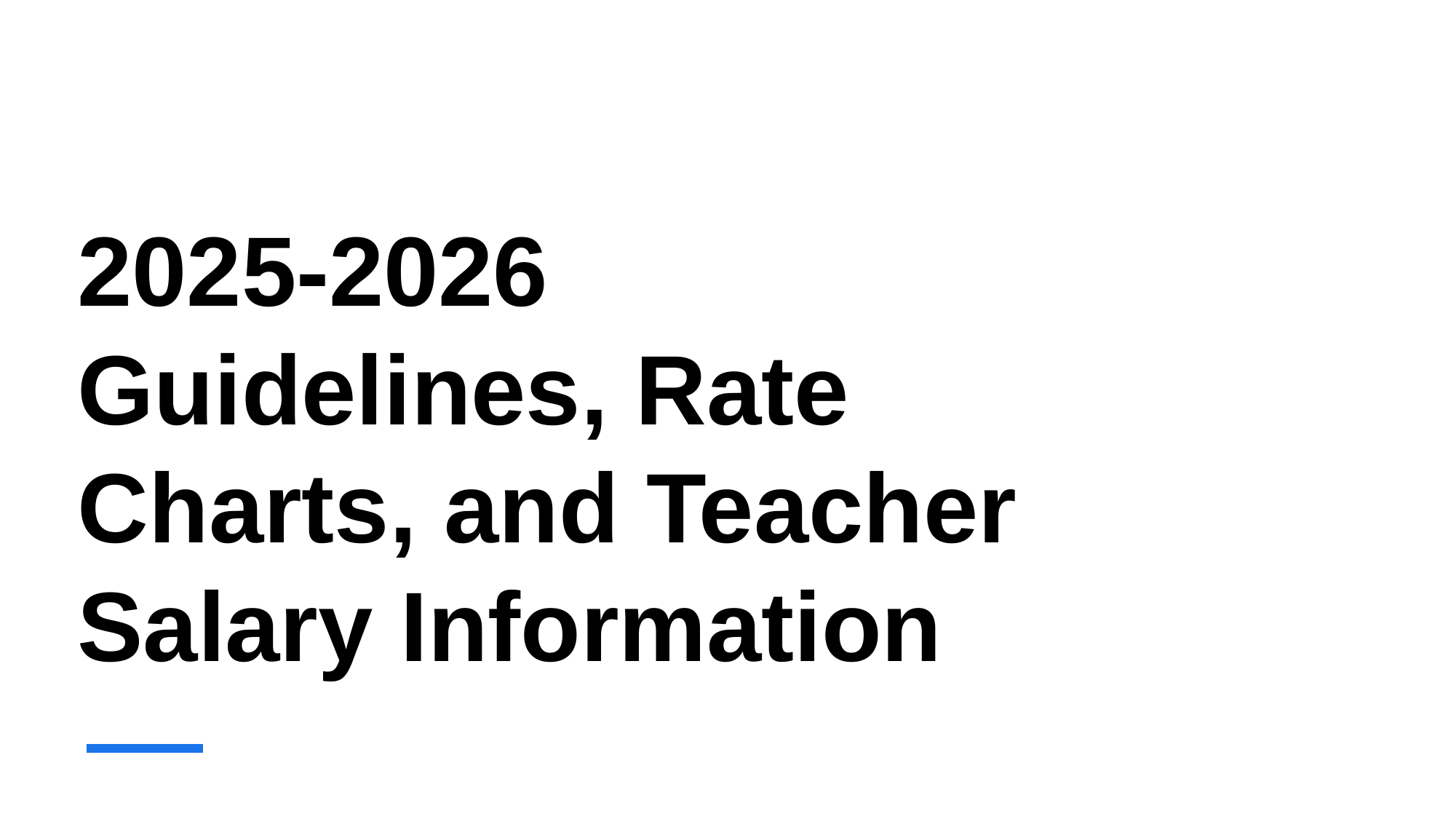

# 2025-2026 Guidelines, Rate Charts, and Teacher Salary Information